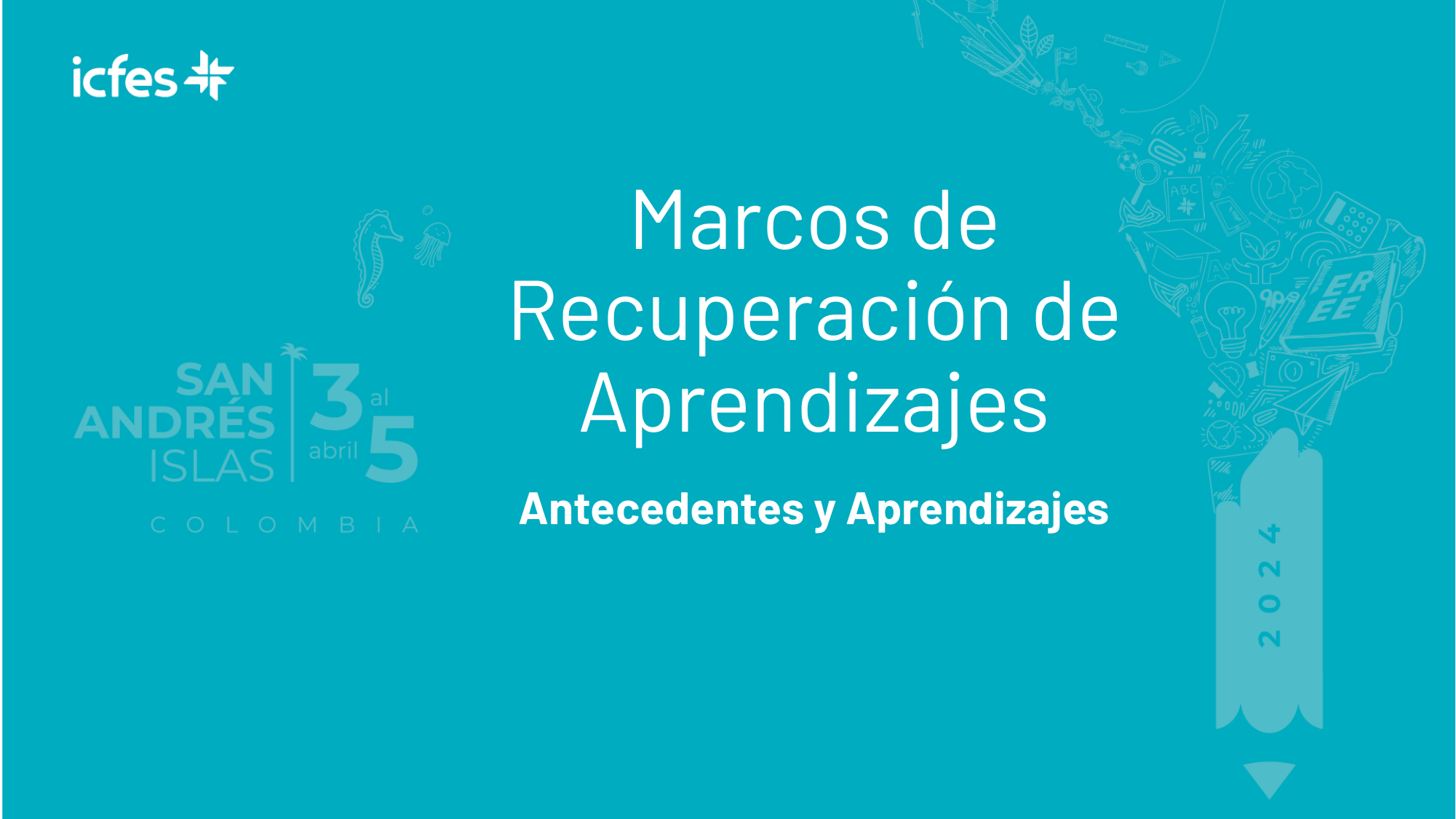

# Marcos de Recuperación de Aprendizajes
Antecedentes y Aprendizajes